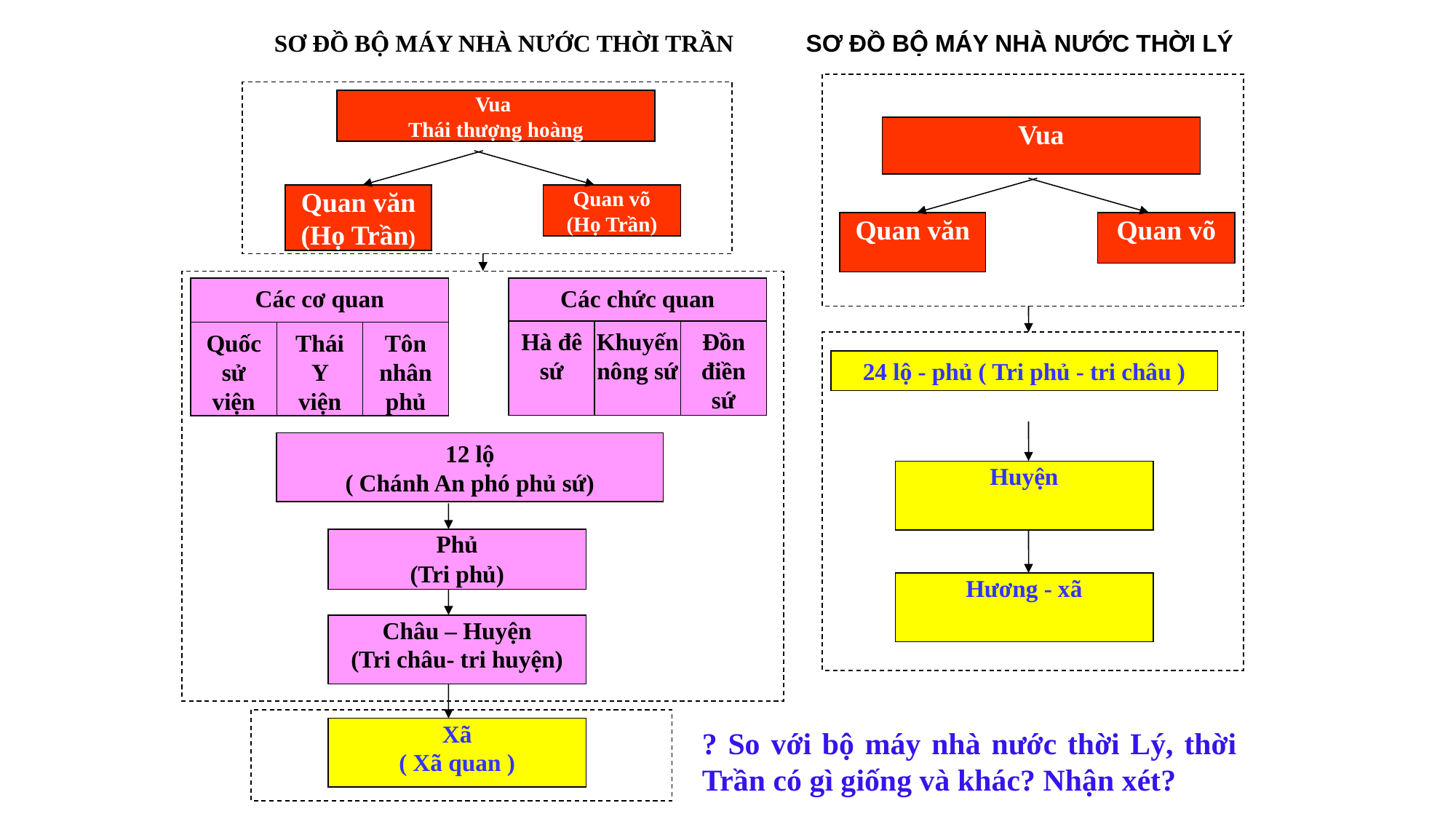

SƠ ĐỒ BỘ MÁY NHÀ NƯỚC THỜI TRẦN
SƠ ĐỒ BỘ MÁY NHÀ NƯỚC THỜI LÝ

Vua
Thái thượng hoàng

Quan văn
(Họ Trần)
Quan võ
(Họ Trần)

Các cơ quan
Các chức quan
Hà đê sứ
Khuyến nông sứ
Đồn điền sứ
Quốc sử viện
Thái Y viện
Tôn nhân phủ
12 lộ
( Chánh An phó phủ sứ)

Phủ
(Tri phủ)

Châu – Huyện
(Tri châu- tri huyện)

Xã
( Xã quan )
Vua

Quan võ

Quan văn

24 lộ - phủ ( Tri phủ - tri châu )

Huyện

Hương - xã
? So với bộ máy nhà nước thời Lý, thời Trần có gì giống và khác? Nhận xét?